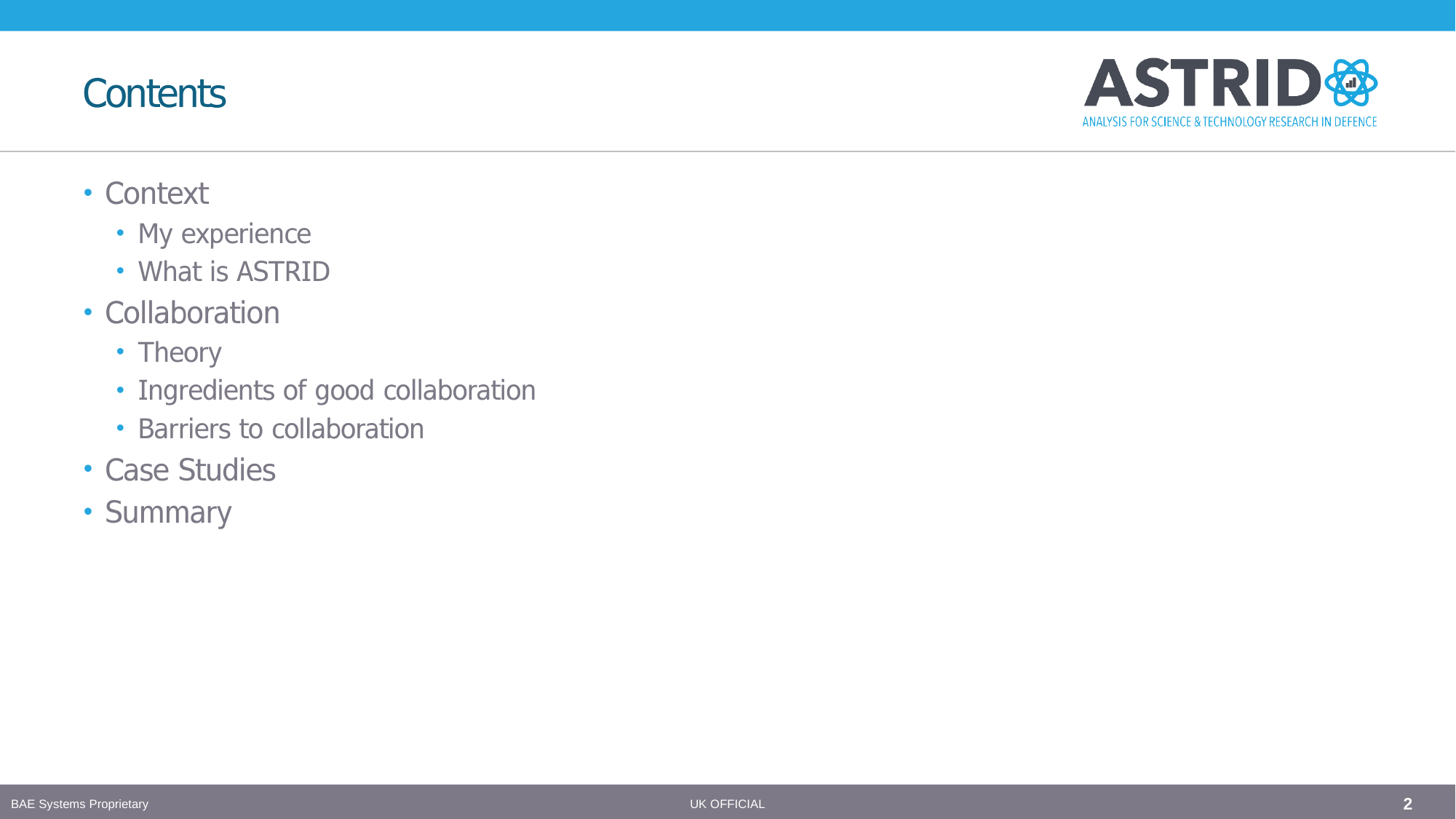

# Contents
Context
My experience
What is ASTRID
Collaboration
Theory
Ingredients of good collaboration
Barriers to collaboration
Case Studies
Summary
2